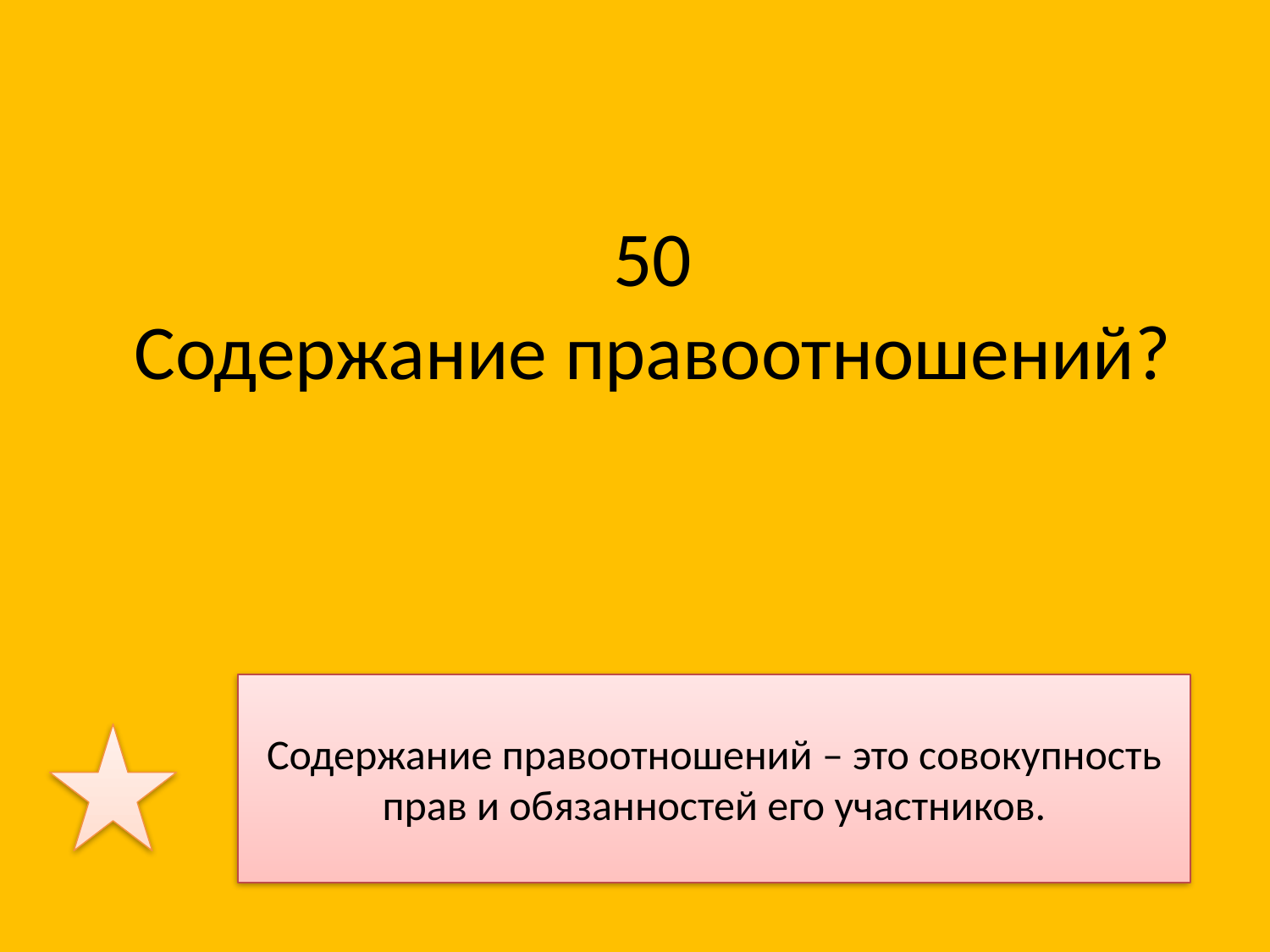

# 50 Содержание правоотношений?
Содержание правоотношений – это совокупность прав и обязанностей его участников.